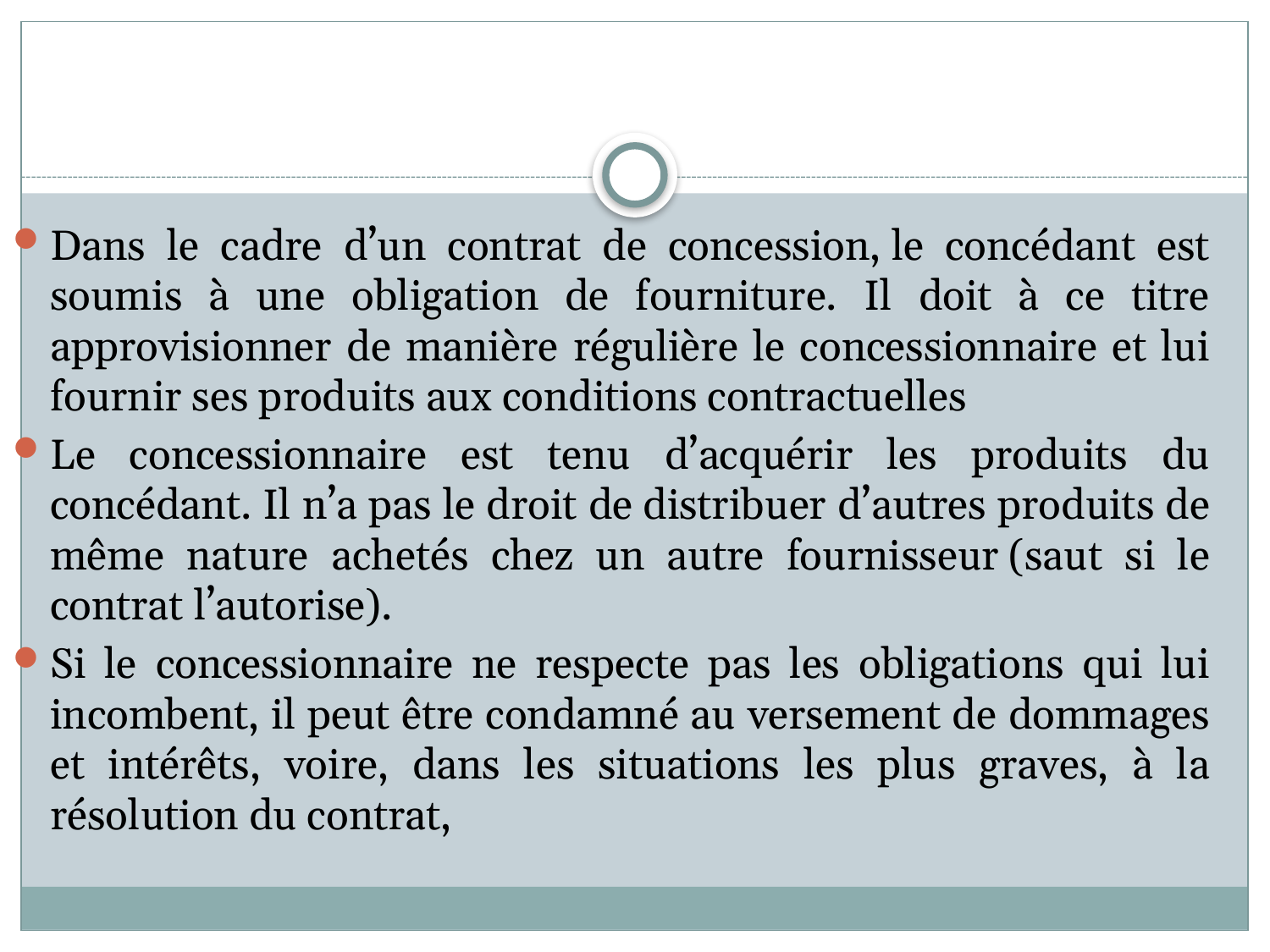

#
Dans le cadre d’un contrat de concession, le concédant est soumis à une obligation de fourniture. Il doit à ce titre approvisionner de manière régulière le concessionnaire et lui fournir ses produits aux conditions contractuelles
Le concessionnaire est tenu d’acquérir les produits du concédant. Il n’a pas le droit de distribuer d’autres produits de même nature achetés chez un autre fournisseur (saut si le contrat l’autorise).
Si le concessionnaire ne respecte pas les obligations qui lui incombent, il peut être condamné au versement de dommages et intérêts, voire, dans les situations les plus graves, à la résolution du contrat,